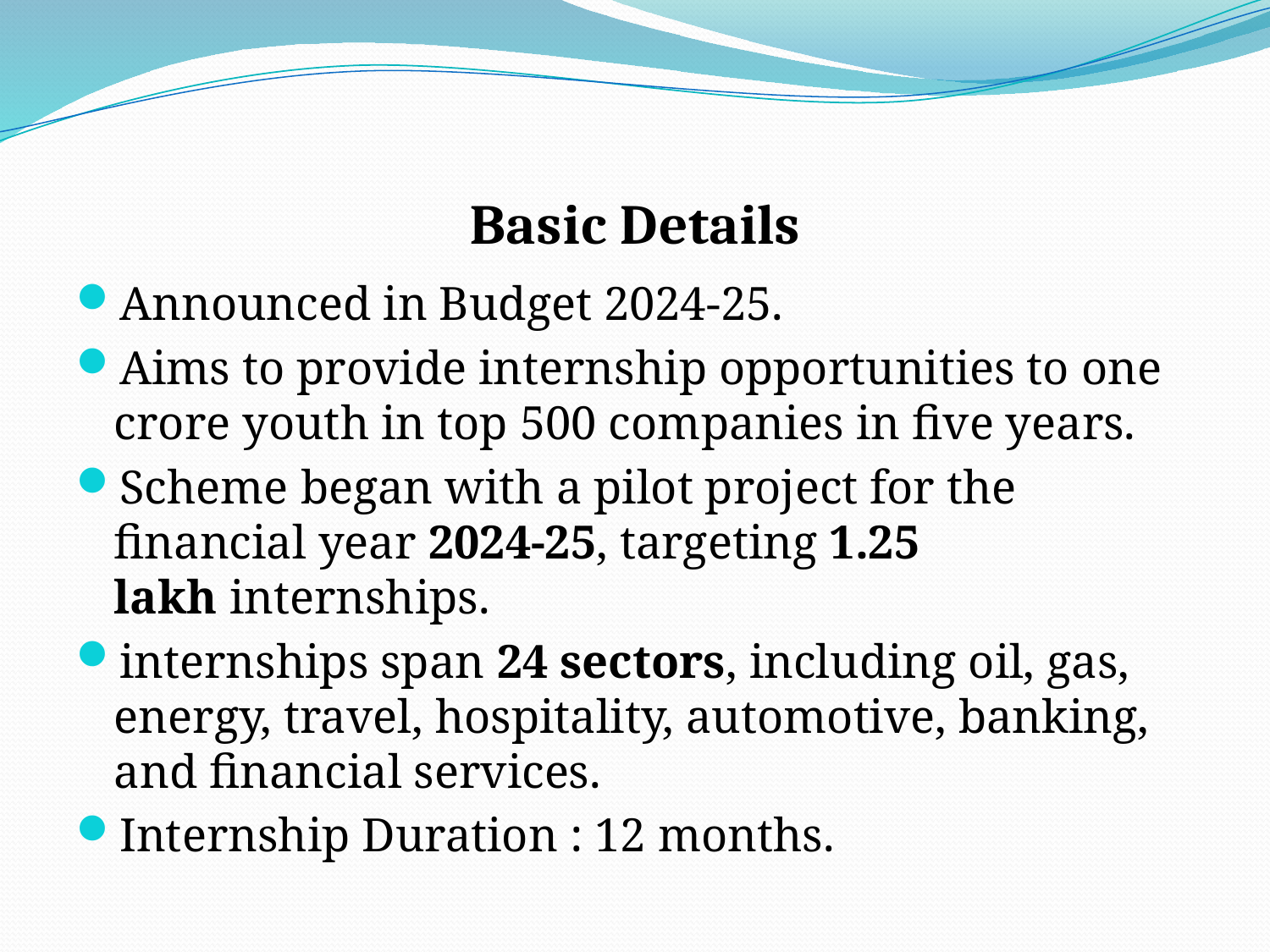

# Basic Details
Announced in Budget 2024-25.
Aims to provide internship opportunities to one crore youth in top 500 companies in five years.
Scheme began with a pilot project for the financial year 2024-25, targeting 1.25 lakh internships.
internships span 24 sectors, including oil, gas, energy, travel, hospitality, automotive, banking, and financial services.
Internship Duration : 12 months.